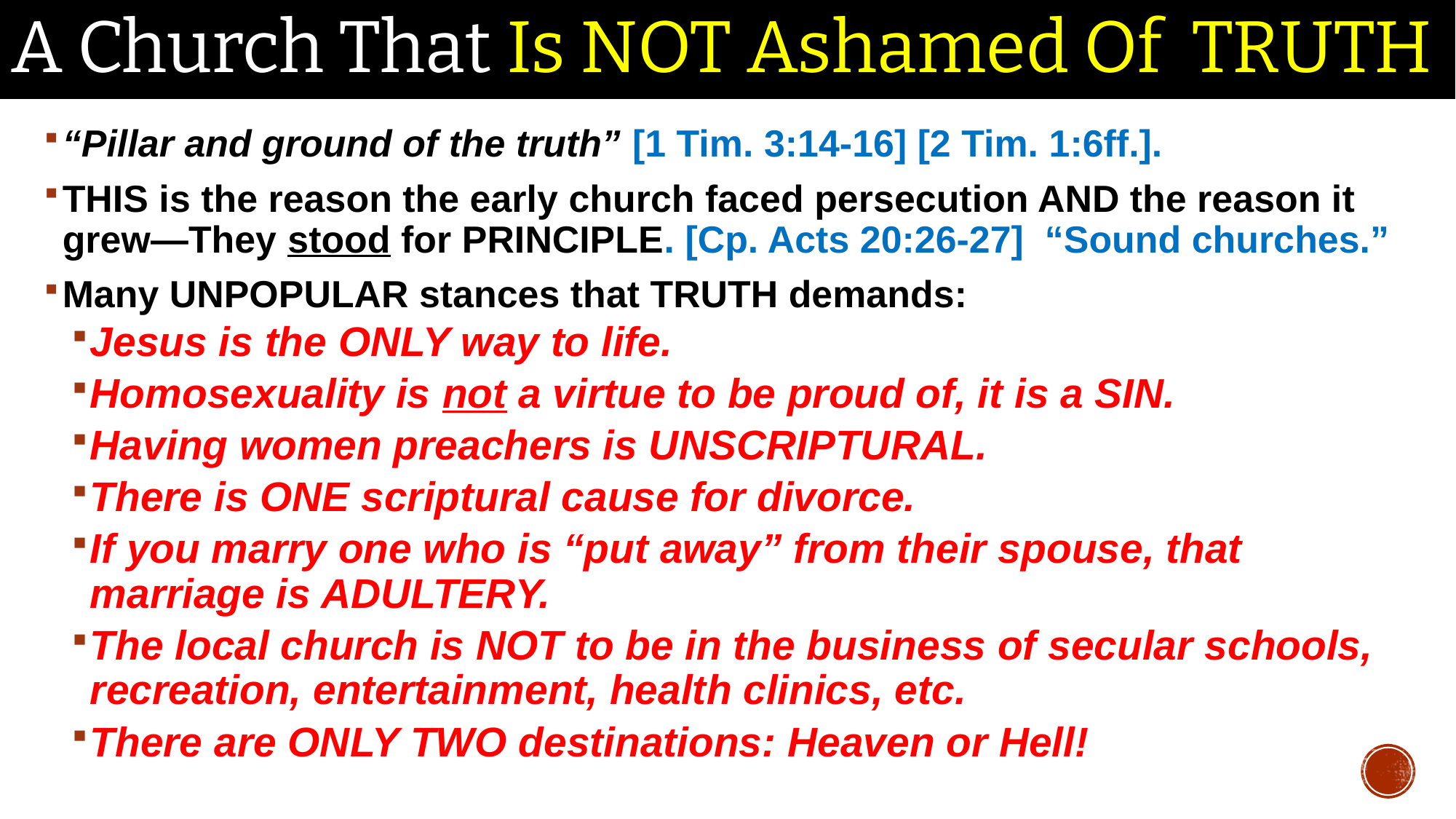

# A Church That Is NOT Ashamed Of  truth
“Pillar and ground of the truth” [1 Tim. 3:14-16] [2 Tim. 1:6ff.].
THIS is the reason the early church faced persecution AND the reason it grew—They stood for PRINCIPLE. [Cp. Acts 20:26-27]  “Sound churches.”
Many UNPOPULAR stances that TRUTH demands:
Jesus is the ONLY way to life.
Homosexuality is not a virtue to be proud of, it is a SIN.
Having women preachers is UNSCRIPTURAL.
There is ONE scriptural cause for divorce.
If you marry one who is “put away” from their spouse, that marriage is ADULTERY.
The local church is NOT to be in the business of secular schools, recreation, entertainment, health clinics, etc.
There are ONLY TWO destinations: Heaven or Hell!